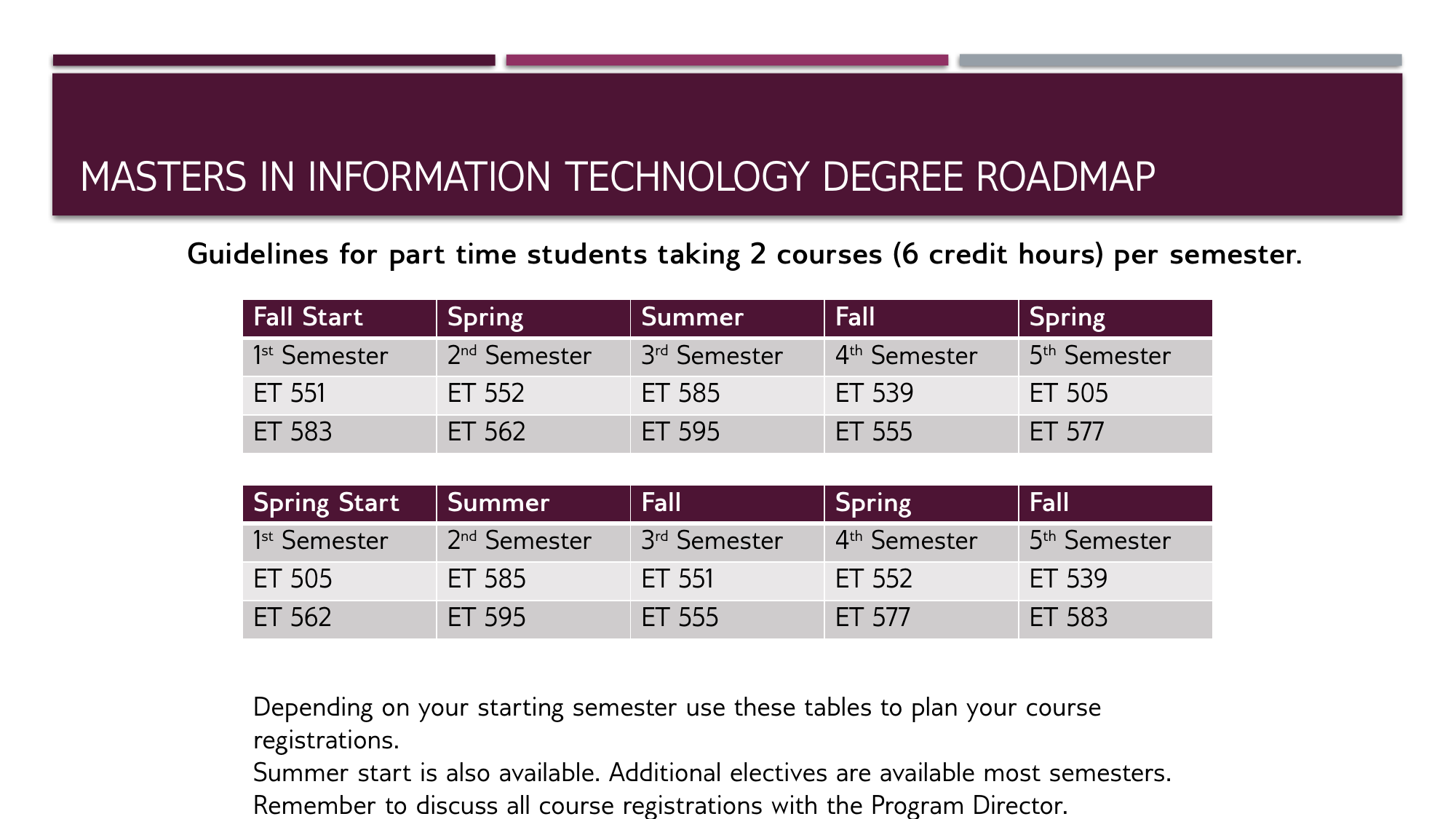

# Masters in Information Technology Degree Roadmap
Guidelines for part time students taking 2 courses (6 credit hours) per semester.
| Fall Start | Spring | Summer | Fall | Spring |
| --- | --- | --- | --- | --- |
| 1st Semester | 2nd Semester | 3rd Semester | 4th Semester | 5th Semester |
| ET 551 | ET 552 | ET 585 | ET 539 | ET 505 |
| ET 583 | ET 562 | ET 595 | ET 555 | ET 577 |
| Spring Start | Summer | Fall | Spring | Fall |
| --- | --- | --- | --- | --- |
| 1st Semester | 2nd Semester | 3rd Semester | 4th Semester | 5th Semester |
| ET 505 | ET 585 | ET 551 | ET 552 | ET 539 |
| ET 562 | ET 595 | ET 555 | ET 577 | ET 583 |
Depending on your starting semester use these tables to plan your course registrations.
Summer start is also available. Additional electives are available most semesters.
Remember to discuss all course registrations with the Program Director.